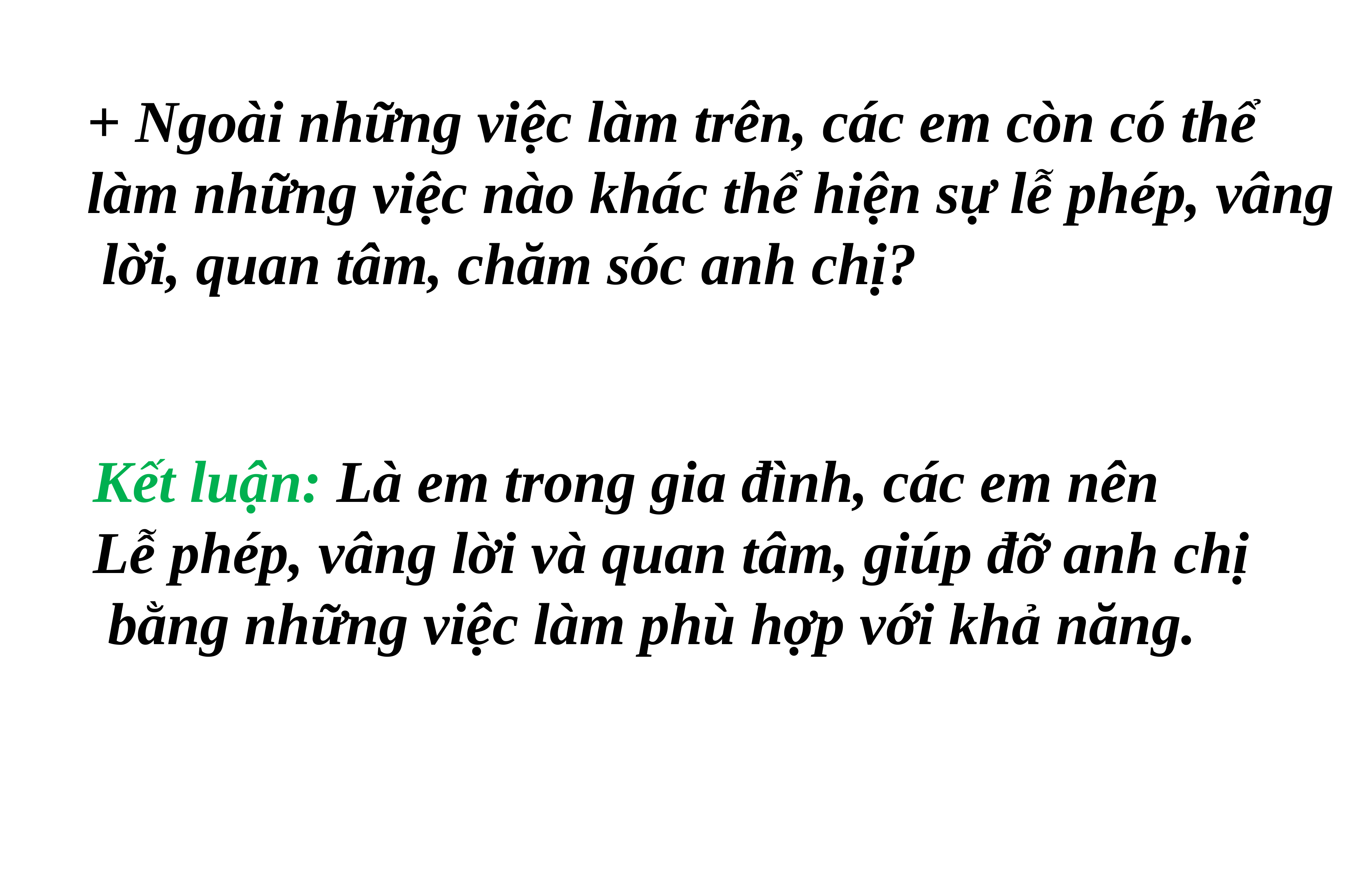

+ Ngoài những việc làm trên, các em còn có thể
làm những việc nào khác thể hiện sự lễ phép, vâng
 lời, quan tâm, chăm sóc anh chị?
Kết luận: Là em trong gia đình, các em nên
Lễ phép, vâng lời và quan tâm, giúp đỡ anh chị
 bằng những việc làm phù hợp với khả năng.